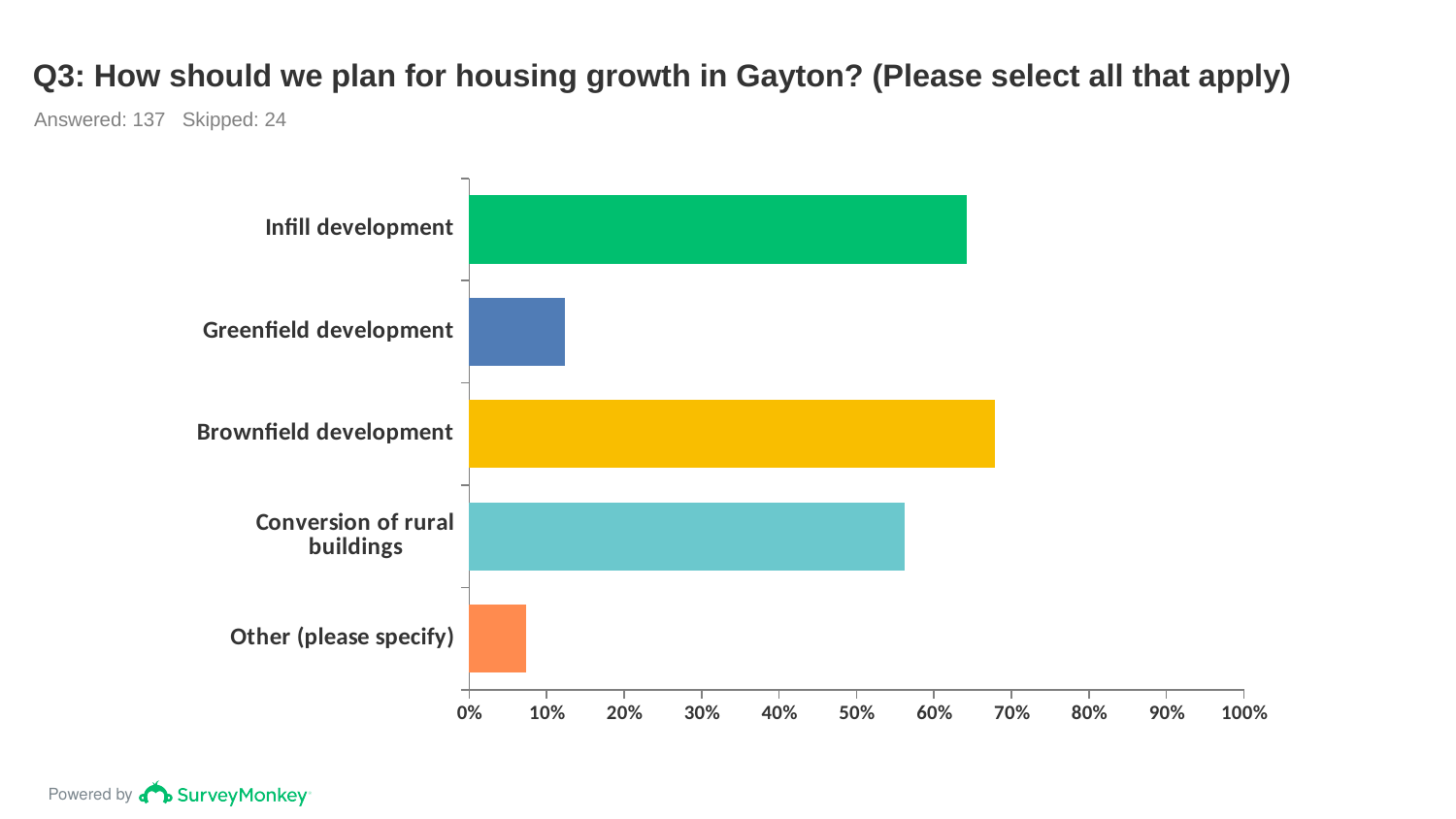

# Q3: How should we plan for housing growth in Gayton? (Please select all that apply)
Answered: 137   Skipped: 24

### Chart

| Category |   |
|---|---|
| Infill development | 0.6423 |
| Greenfield development | 0.1241 |
| Brownfield development | 0.6788 |
| Conversion of rural buildings | 0.562 |
| Other (please specify) | 0.073 |